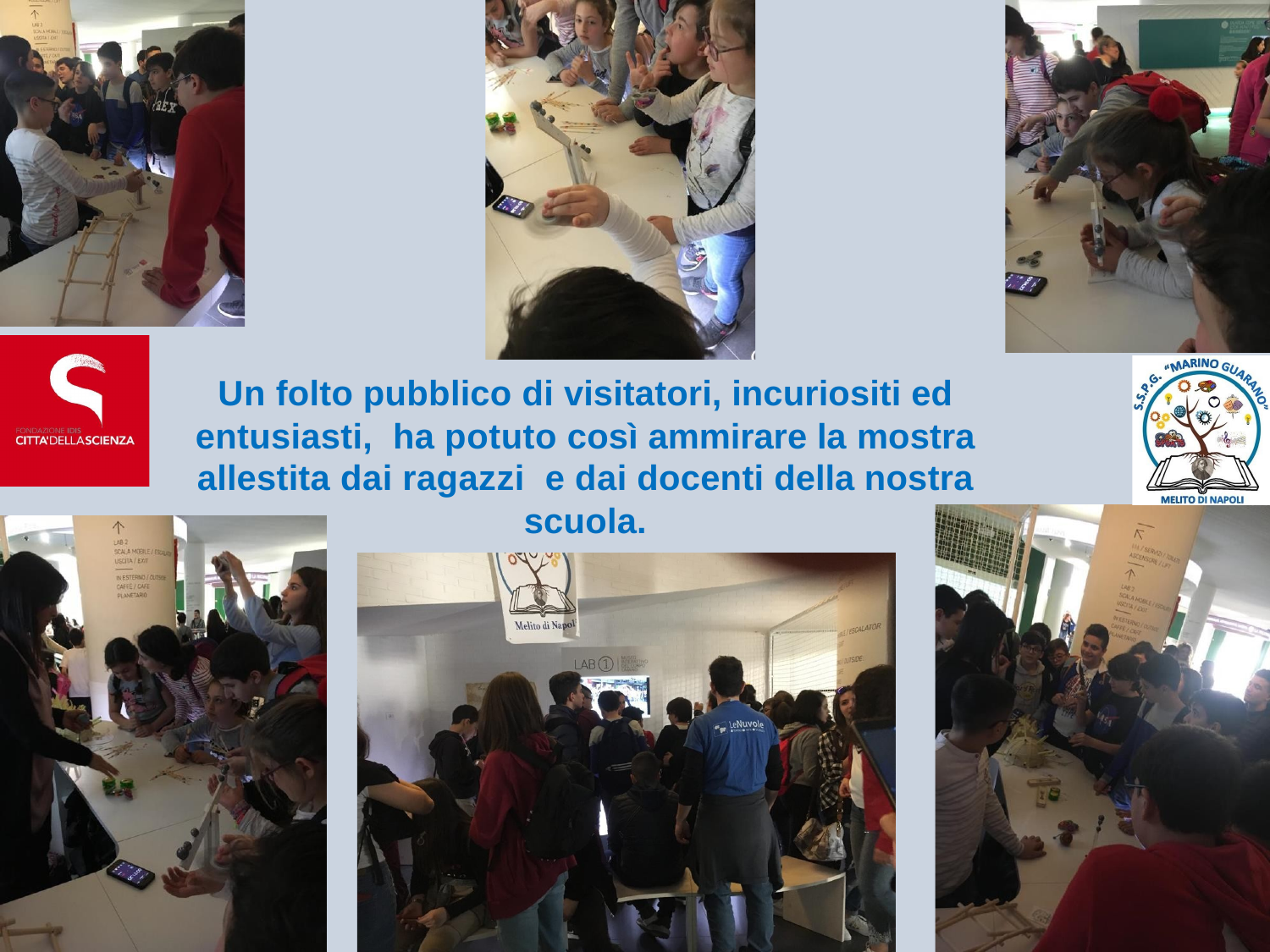

# Un folto pubblico di visitatori, incuriositi ed entusiasti,  ha potuto così ammirare la mostra allestita dai ragazzi  e dai docenti della nostra scuola.